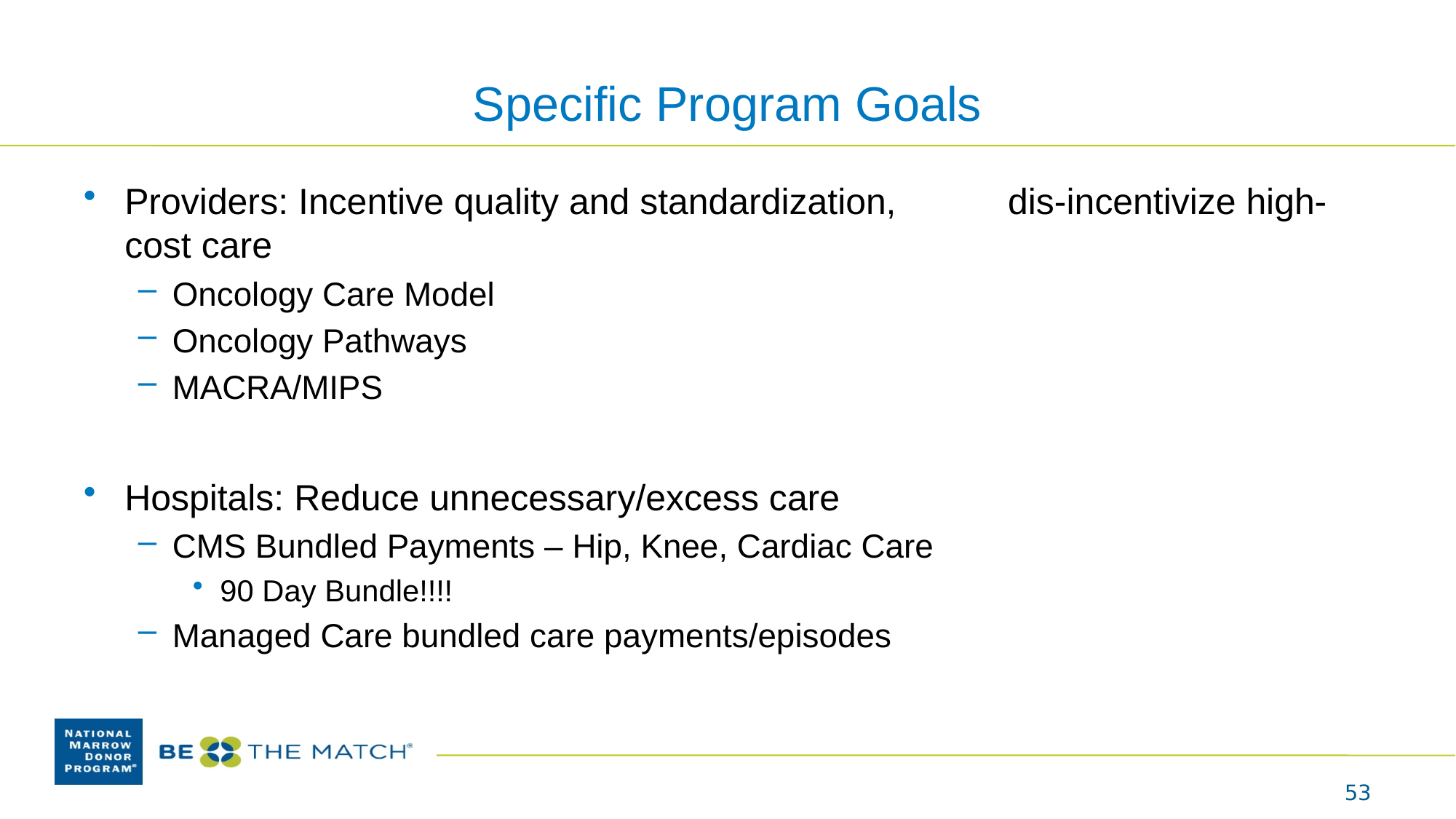

# Specific Program Goals
Providers: Incentive quality and standardization,           dis-incentivize high-cost care
Oncology Care Model
Oncology Pathways
MACRA/MIPS

Hospitals: Reduce unnecessary/excess care
CMS Bundled Payments – Hip, Knee, Cardiac Care
90 Day Bundle!!!!
Managed Care bundled care payments/episodes
53